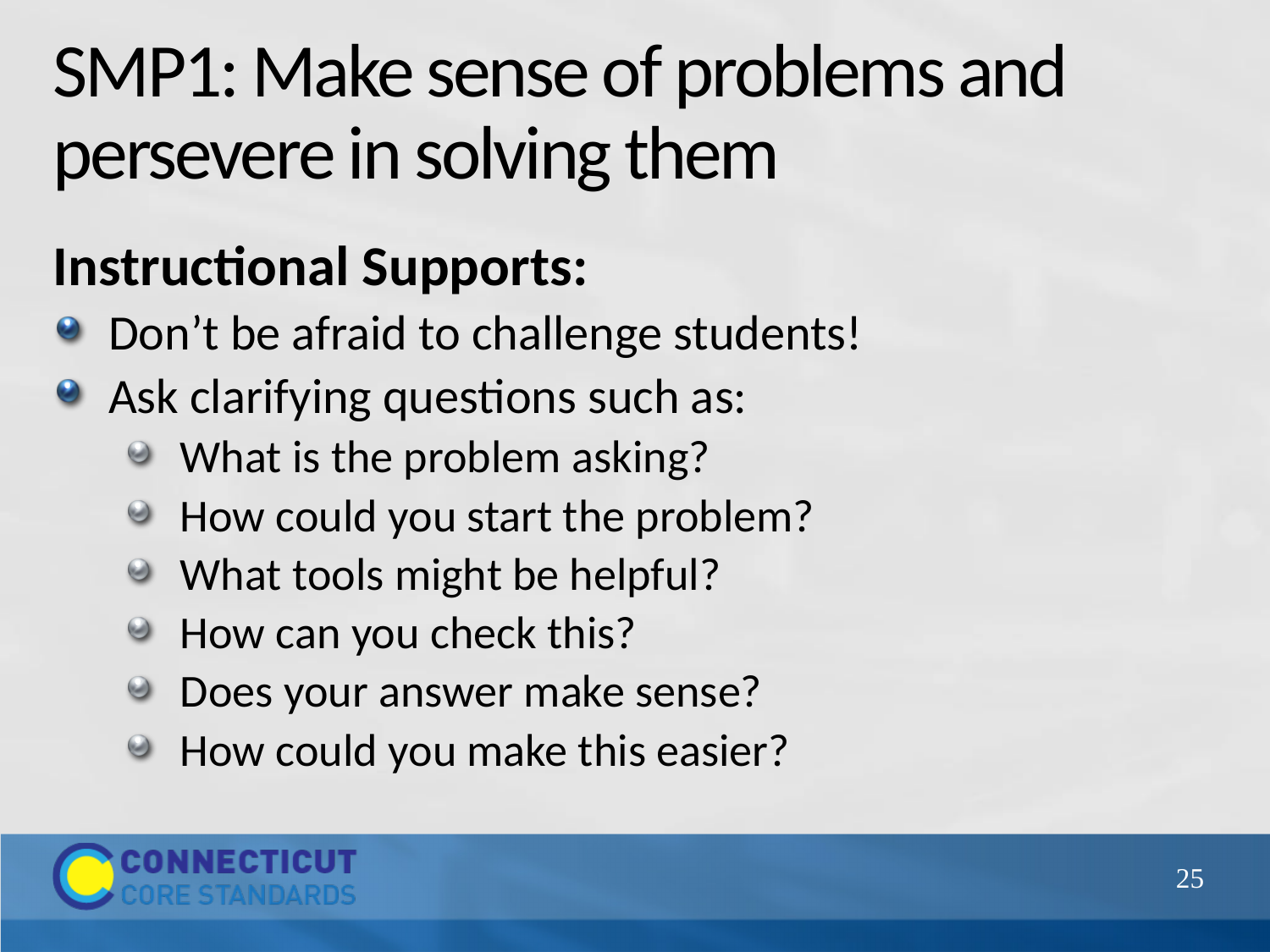

# SMP1: Make sense of problems and persevere in solving them
Instructional Supports:
Don’t be afraid to challenge students!
Ask clarifying questions such as:
What is the problem asking?
How could you start the problem?
What tools might be helpful?
How can you check this?
Does your answer make sense?
How could you make this easier?

25